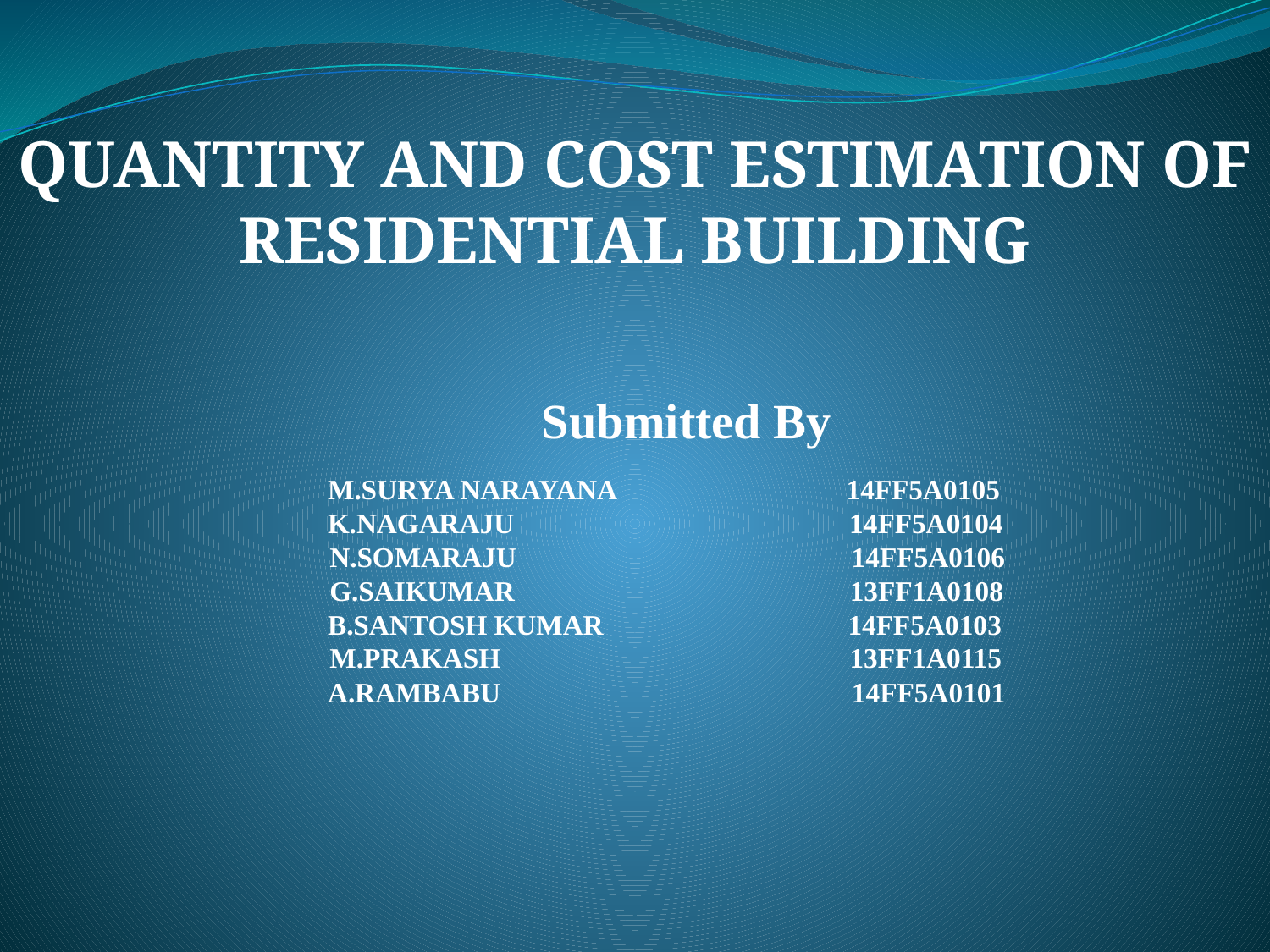

QUANTITY AND COST ESTIMATION OF RESIDENTIAL BUILDING

				Submitted By

                                 M.SURYA NARAYANA                                 14FF5A0105
                                 K.NAGARAJU                                                14FF5A0104
     		      N.SOMARAJU                                                14FF5A0106
		      G.SAIKUMAR                                                13FF1A0108
                                 B.SANTOSH KUMAR                                   14FF5A0103
		      M.PRAKASH                                                  13FF1A0115
                                 A.RAMBABU 		              	        14FF5A0101